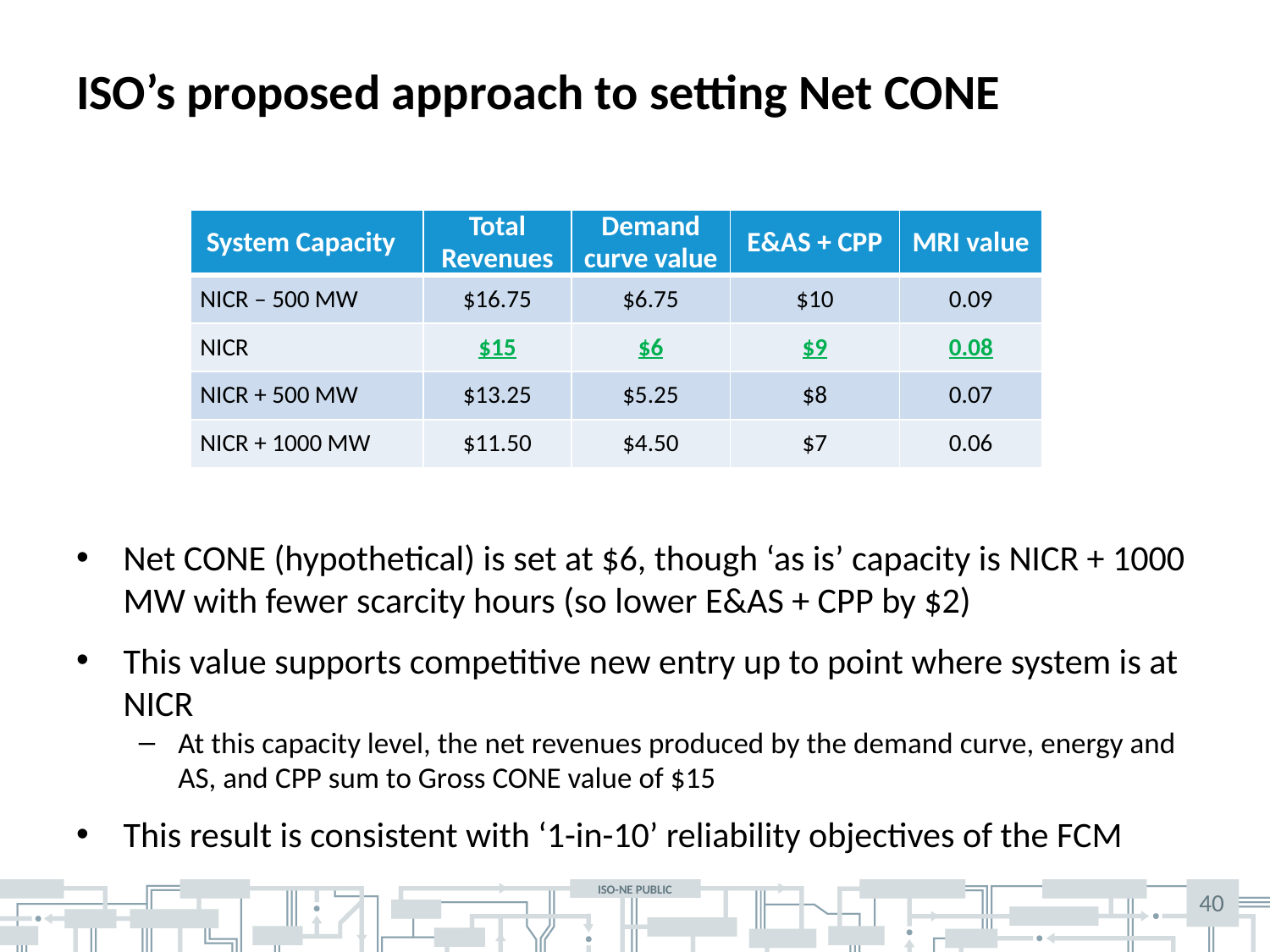

# ISO’s proposed approach to setting Net CONE
| System Capacity | Total Revenues | Demand curve value | E&AS + CPP | MRI value |
| --- | --- | --- | --- | --- |
| NICR – 500 MW | $16.75 | $6.75 | $10 | 0.09 |
| NICR | $15 | $6 | $9 | 0.08 |
| NICR + 500 MW | $13.25 | $5.25 | $8 | 0.07 |
| NICR + 1000 MW | $11.50 | $4.50 | $7 | 0.06 |
Net CONE (hypothetical) is set at $6, though ‘as is’ capacity is NICR + 1000 MW with fewer scarcity hours (so lower E&AS + CPP by $2)
This value supports competitive new entry up to point where system is at NICR
At this capacity level, the net revenues produced by the demand curve, energy and AS, and CPP sum to Gross CONE value of $15
This result is consistent with ‘1-in-10’ reliability objectives of the FCM

40